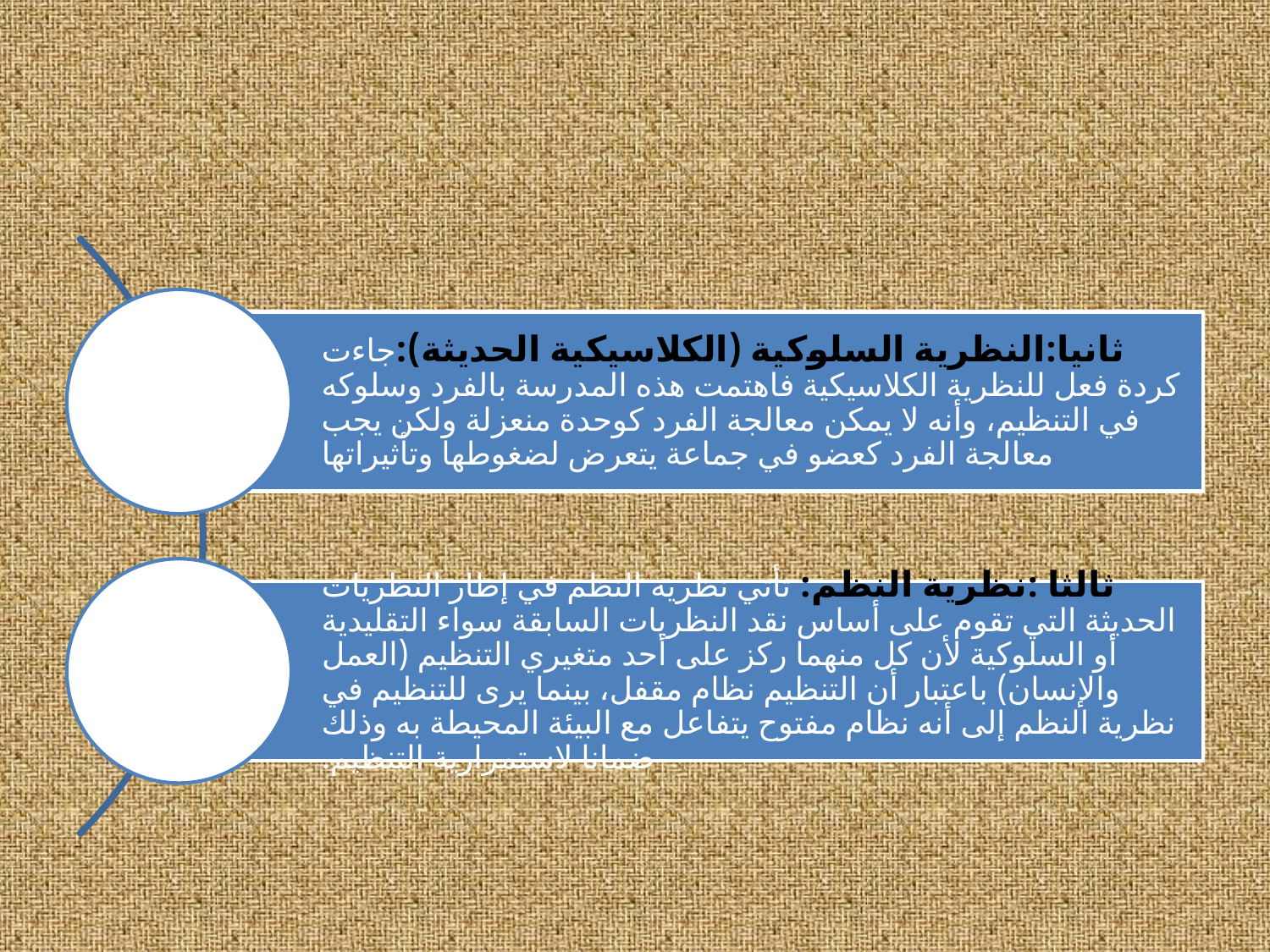

ثانيا:النظرية السلوكية (الكلاسيكية الحديثة):جاءت كردة فعل للنظرية الكلاسيكية فاهتمت هذه المدرسة بالفرد وسلوكه في التنظيم، وأنه لا يمكن معالجة الفرد كوحدة منعزلة ولكن يجب معالجة الفرد كعضو في جماعة يتعرض لضغوطها وتأثيراتها
ثالثا :نظرية النظم: تأتي نظرية النظم في إطار النظريات الحديثة التي تقوم على أساس نقد النظريات السابقة سواء التقليدية أو السلوكية لأن كل منهما ركز على أحد متغيري التنظيم (العمل والإنسان) باعتبار أن التنظيم نظام مقفل، بينما يرى للتنظيم في نظرية النظم إلى أنه نظام مفتوح يتفاعل مع البيئة المحيطة به وذلك ضمانا لاستمرارية التنظيم.